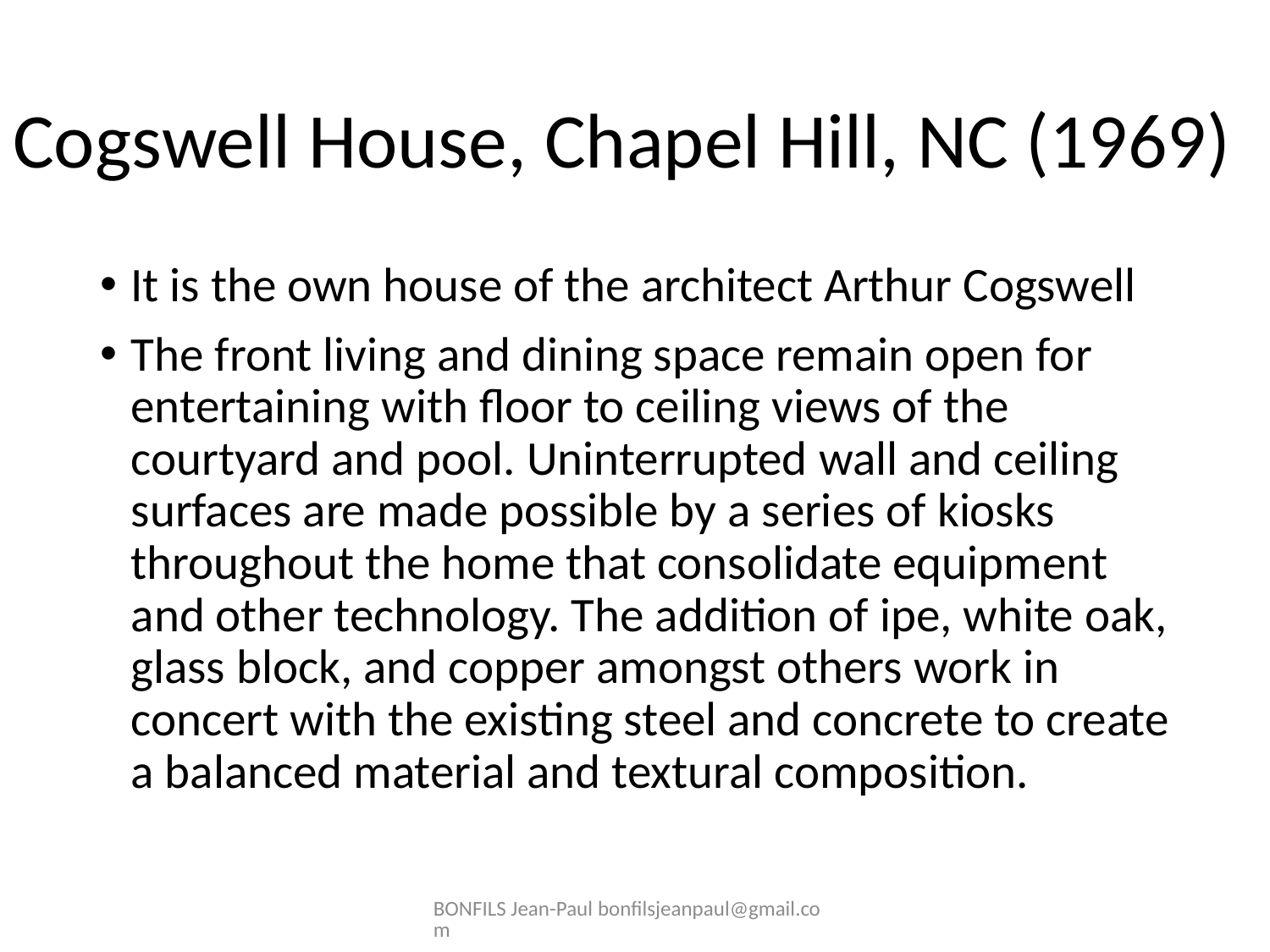

# Cogswell House, Chapel Hill, NC (1969)
It is the own house of the architect Arthur Cogswell
The front living and dining space remain open for entertaining with floor to ceiling views of the courtyard and pool. Uninterrupted wall and ceiling surfaces are made possible by a series of kiosks throughout the home that consolidate equipment and other technology. The addition of ipe, white oak, glass block, and copper amongst others work in concert with the existing steel and concrete to create a balanced material and textural composition.
BONFILS Jean-Paul bonfilsjeanpaul@gmail.com